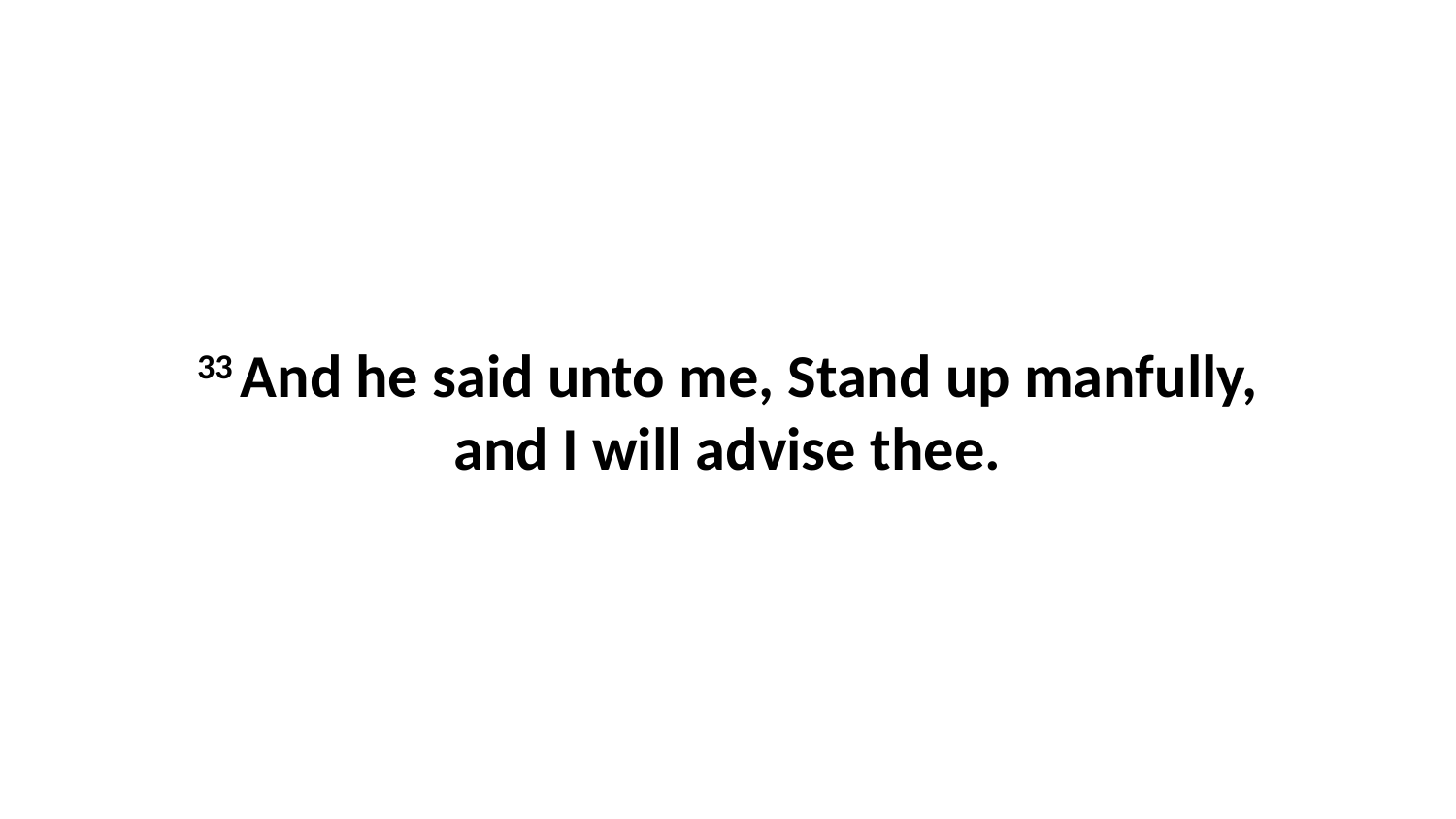

33 And he said unto me, Stand up manfully, and I will advise thee.